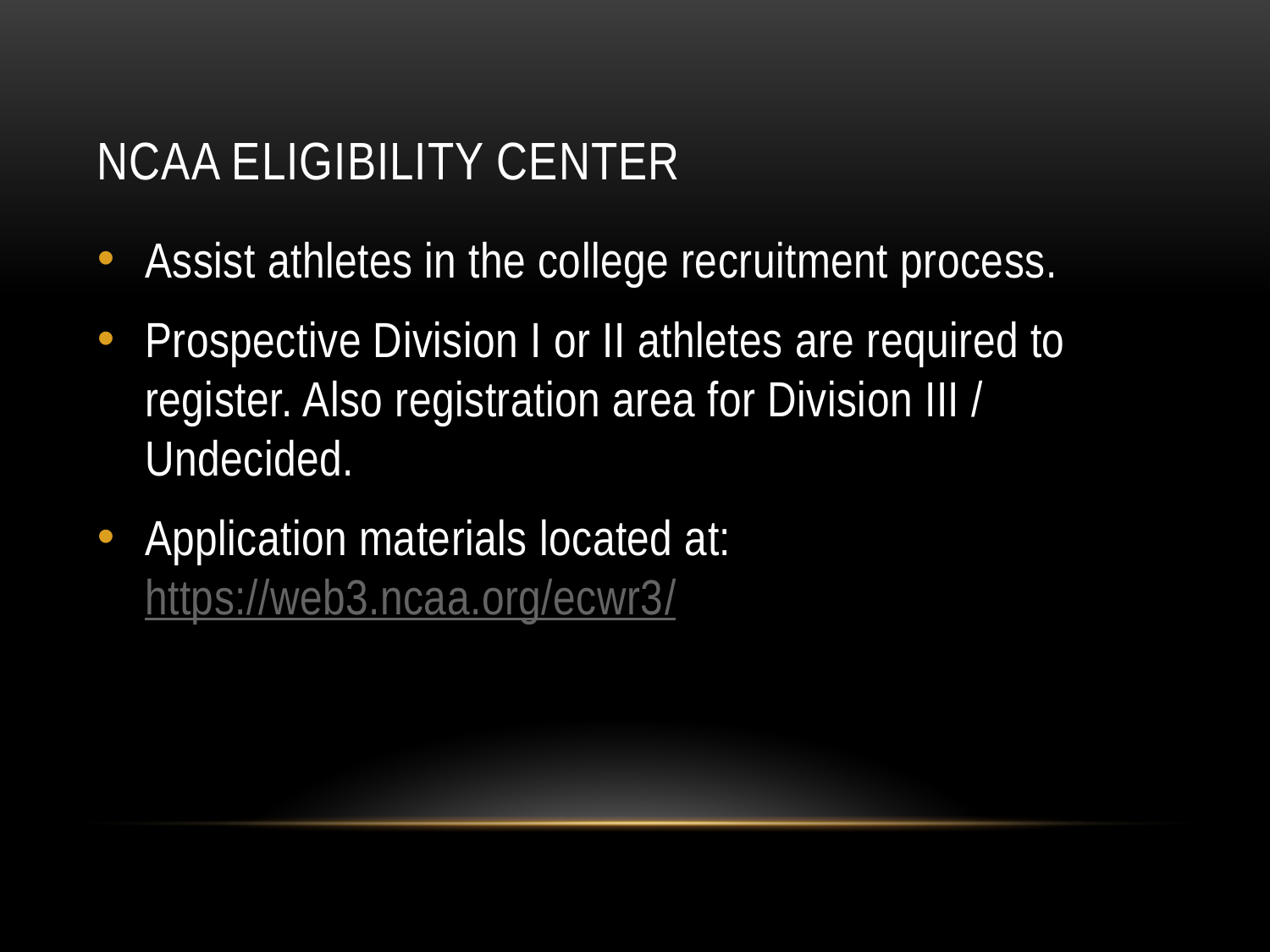

# NCAA Eligibility Center
Assist athletes in the college recruitment process.
Prospective Division I or II athletes are required to register. Also registration area for Division III / Undecided.
Application materials located at: https://web3.ncaa.org/ecwr3/